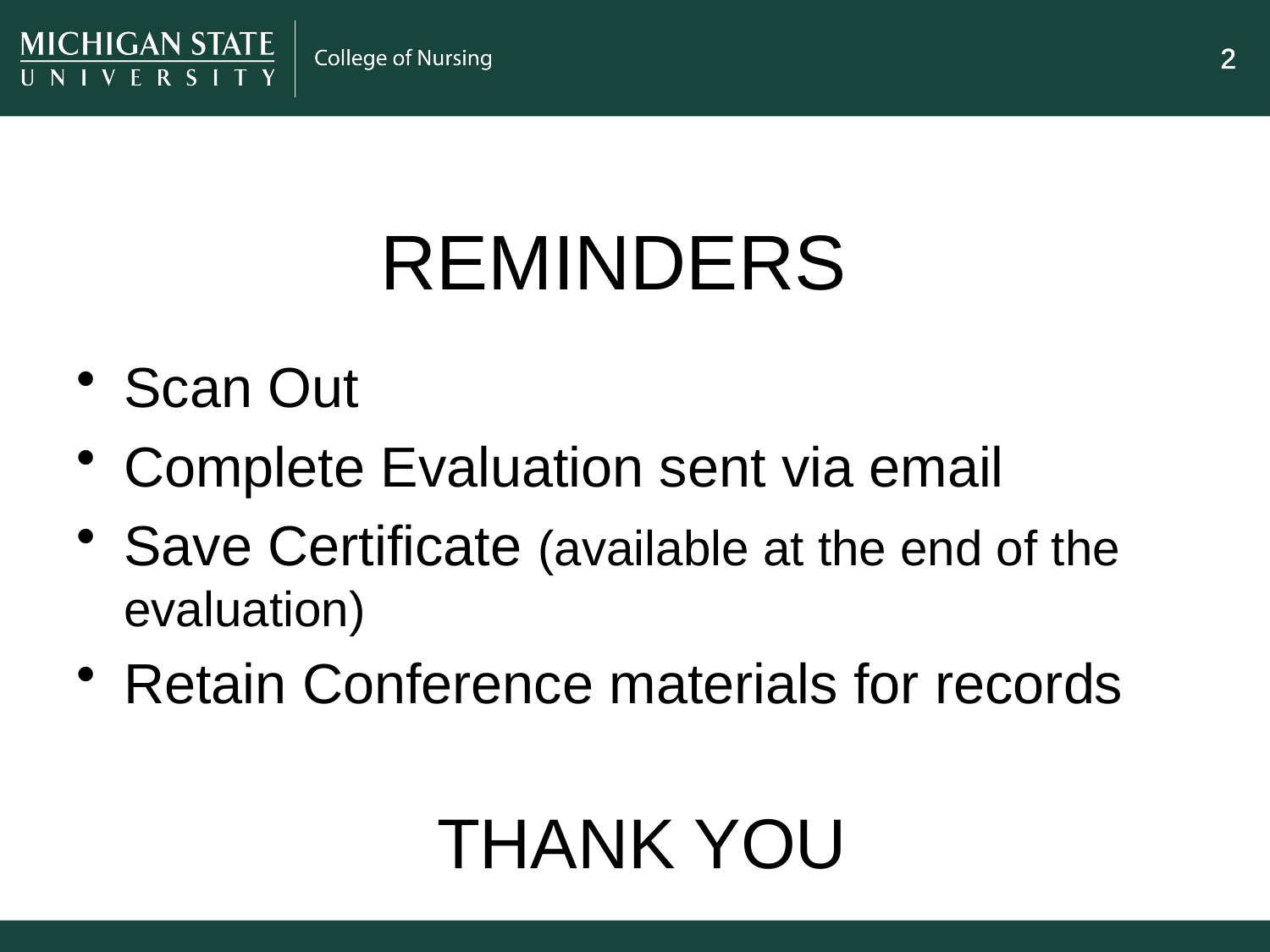

2
# REMINDERS
Scan Out
Complete Evaluation sent via email
Save Certificate (available at the end of the evaluation)
Retain Conference materials for records

 THANK YOU